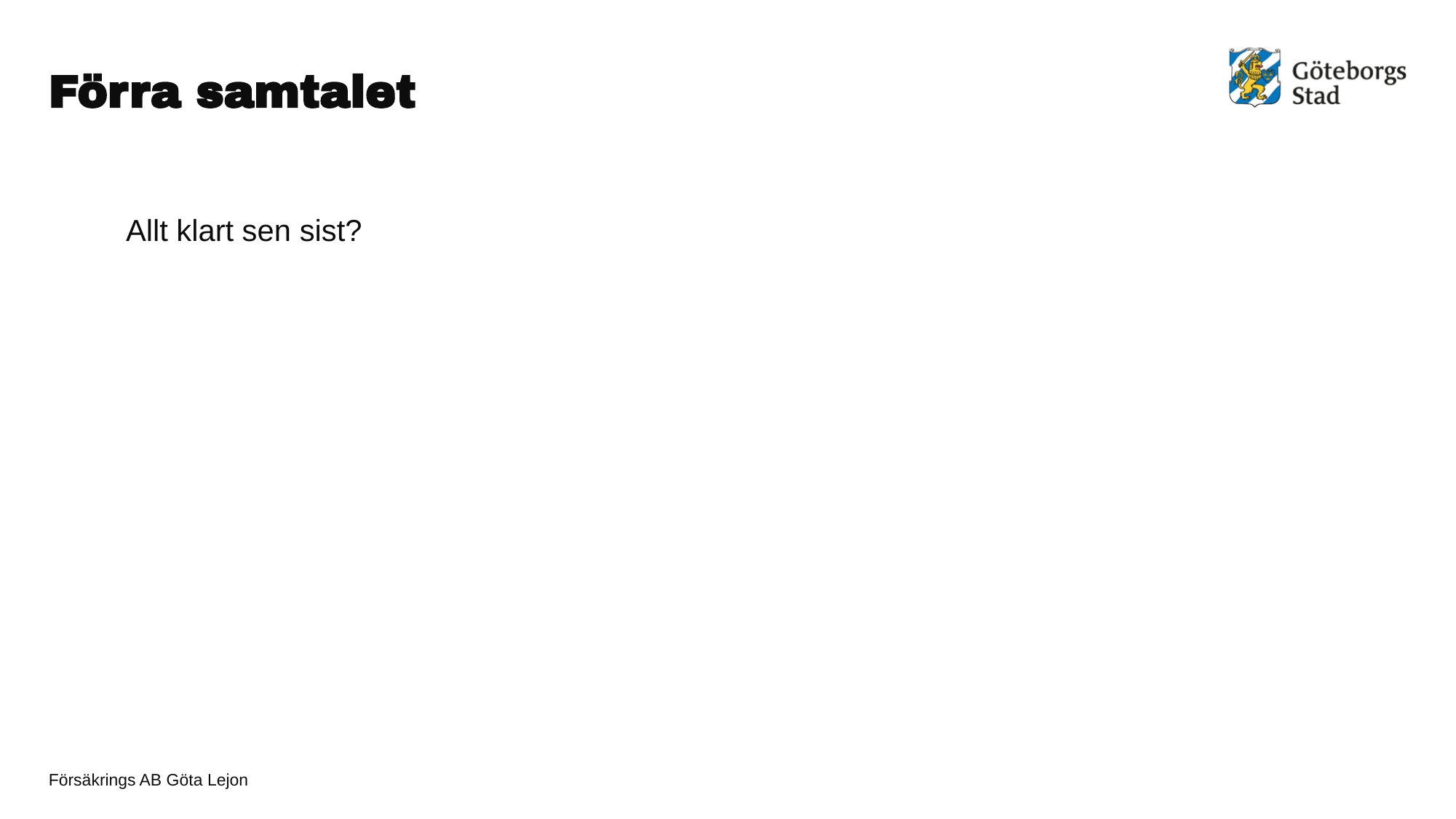

# Förra samtalet
Allt klart sen sist?